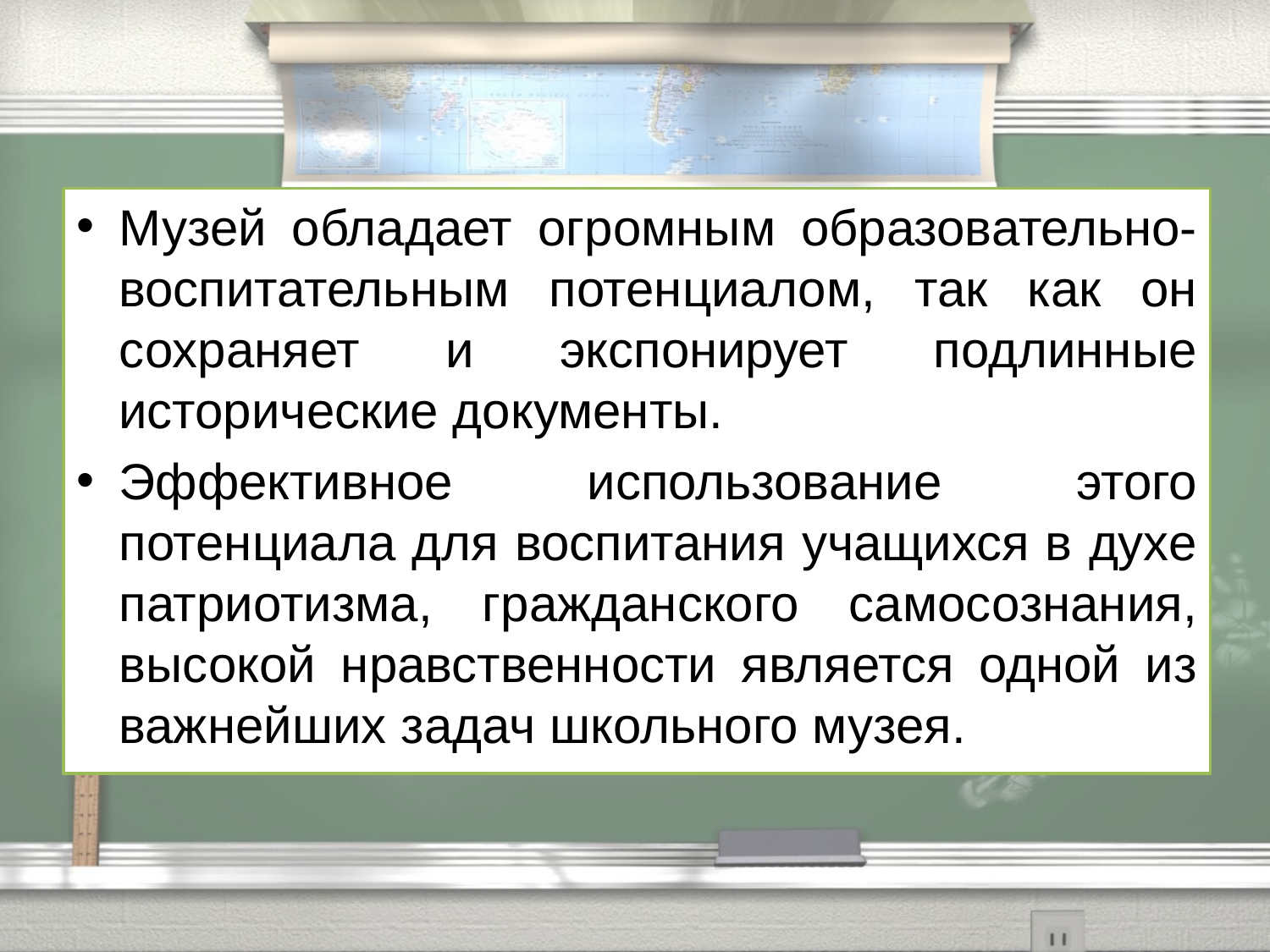

Музей обладает огромным образовательно-воспитательным потенциалом, так как он сохраняет и экспонирует подлинные исторические документы.
Эффективное использование этого потенциала для воспитания учащихся в духе патриотизма, гражданского самосознания, высокой нравственности является одной из важнейших задач школьного музея.